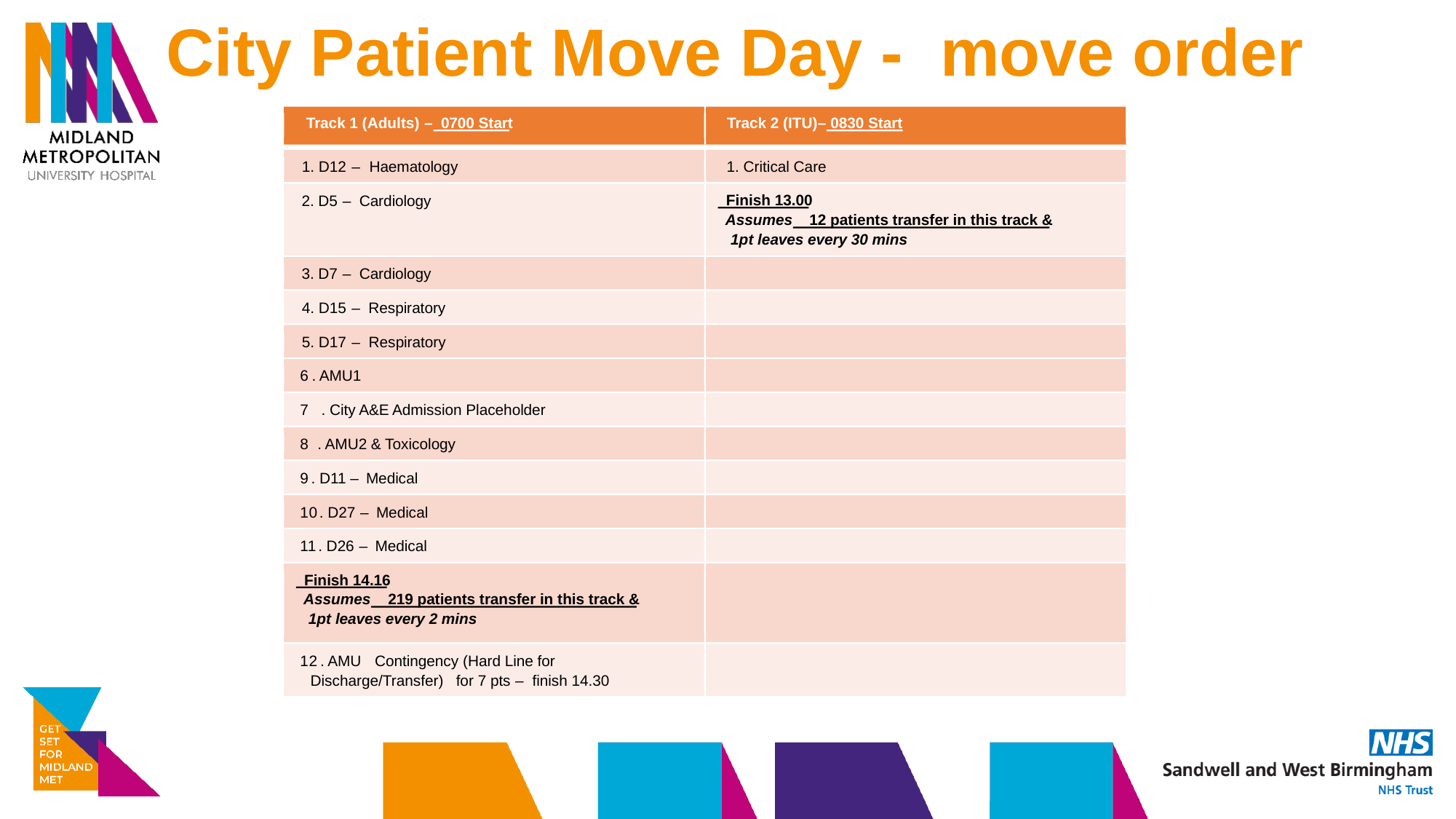

City Patient Move Day -  move order

Track 1 (Adults)
–

0700 Start
Track 2 (ITU)
–

0830 Start

1. D12
–

Haematology

1. Critical Care

Finish 13.00
2. D5
–

Cardiology

Assumes
12 patients transfer in this track &

1pt leaves every 30 mins

3. D7
–

Cardiology

4. D15
–

Respiratory

5. D17
–

Respiratory

6
. AMU1

7
. City A&E Admission Placeholder

8
. AMU2 & Toxicology

9
. D11
–

Medical

1
0
. D27
–

Medical

1
1
. D26
–

Medical

Finish 14.16

Assumes
219 patients transfer in this track &

1pt leaves every 2 mins

1
2
. AMU
Contingency (Hard Line for

Discharge/Transfer)   for 7 pts
–

finish 14.30